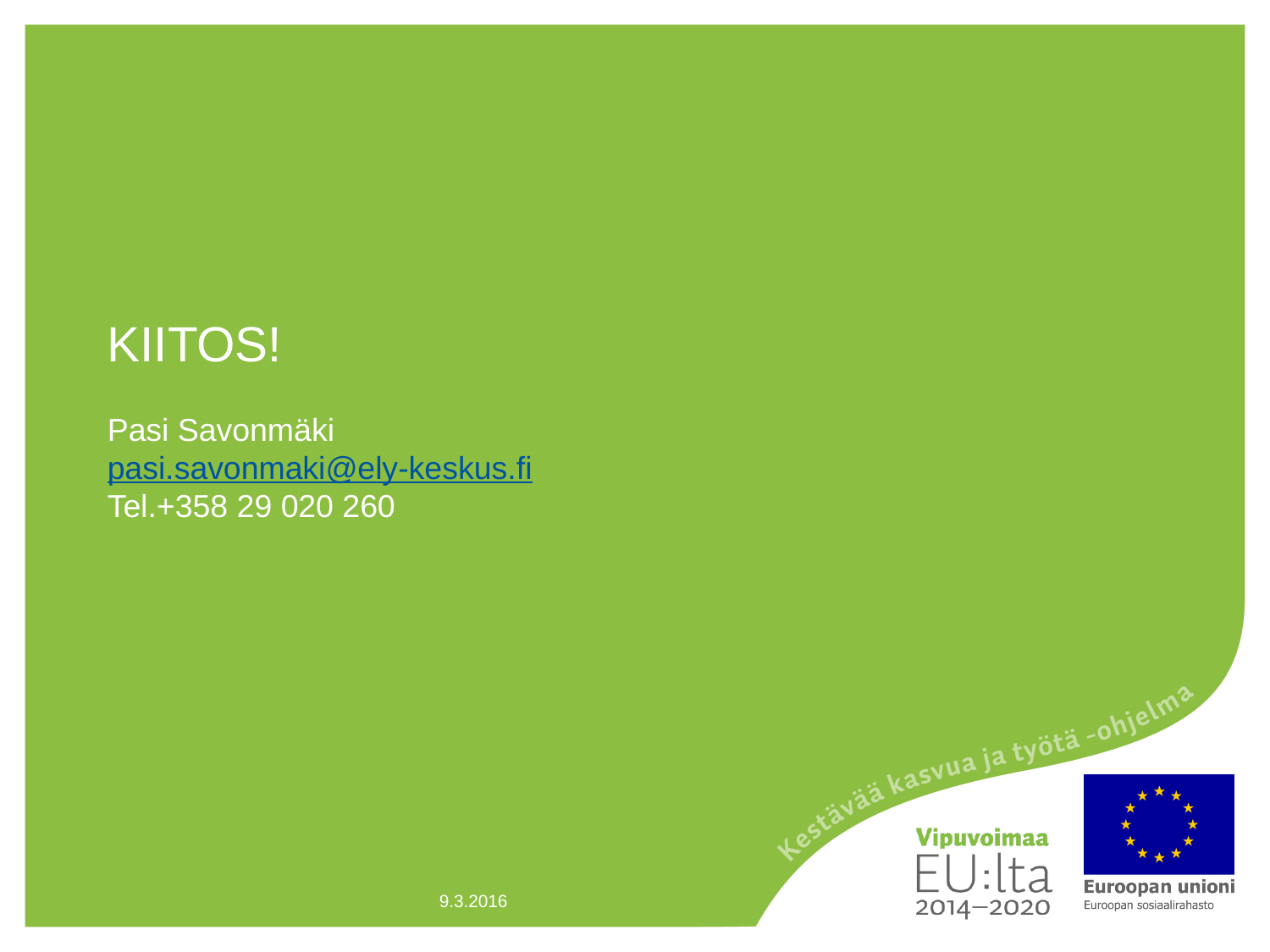

KIITOS!

Pasi Savonmäki
pasi.savonmaki@ely-keskus.fi
Tel.+358 29 020 260
9.3.2016